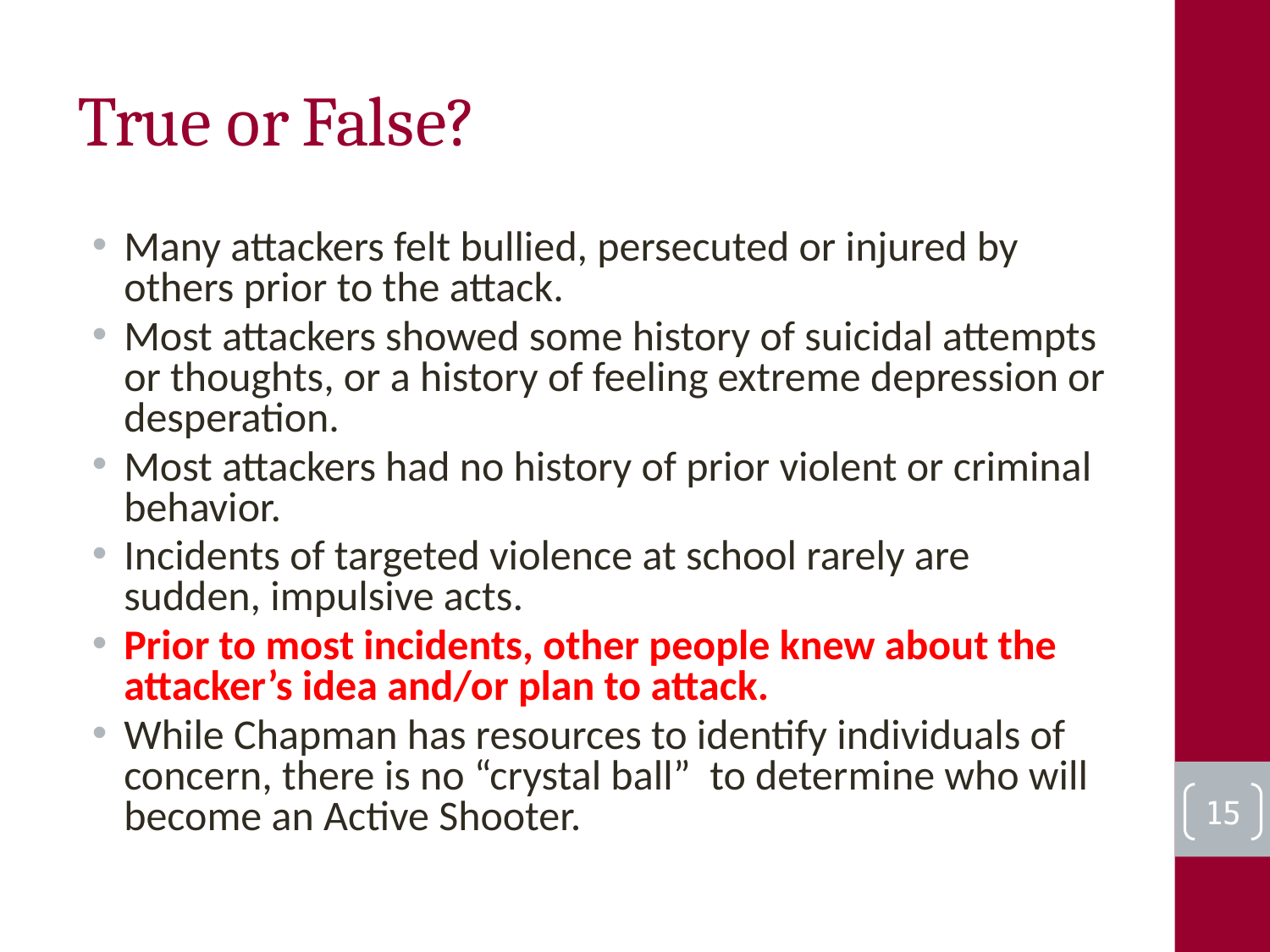

# True or False?
Many attackers felt bullied, persecuted or injured by others prior to the attack.
Most attackers showed some history of suicidal attempts or thoughts, or a history of feeling extreme depression or desperation.
Most attackers had no history of prior violent or criminal behavior.
Incidents of targeted violence at school rarely are sudden, impulsive acts.
Prior to most incidents, other people knew about the attacker’s idea and/or plan to attack.
While Chapman has resources to identify individuals of concern, there is no “crystal ball”  to determine who will become an Active Shooter.

15